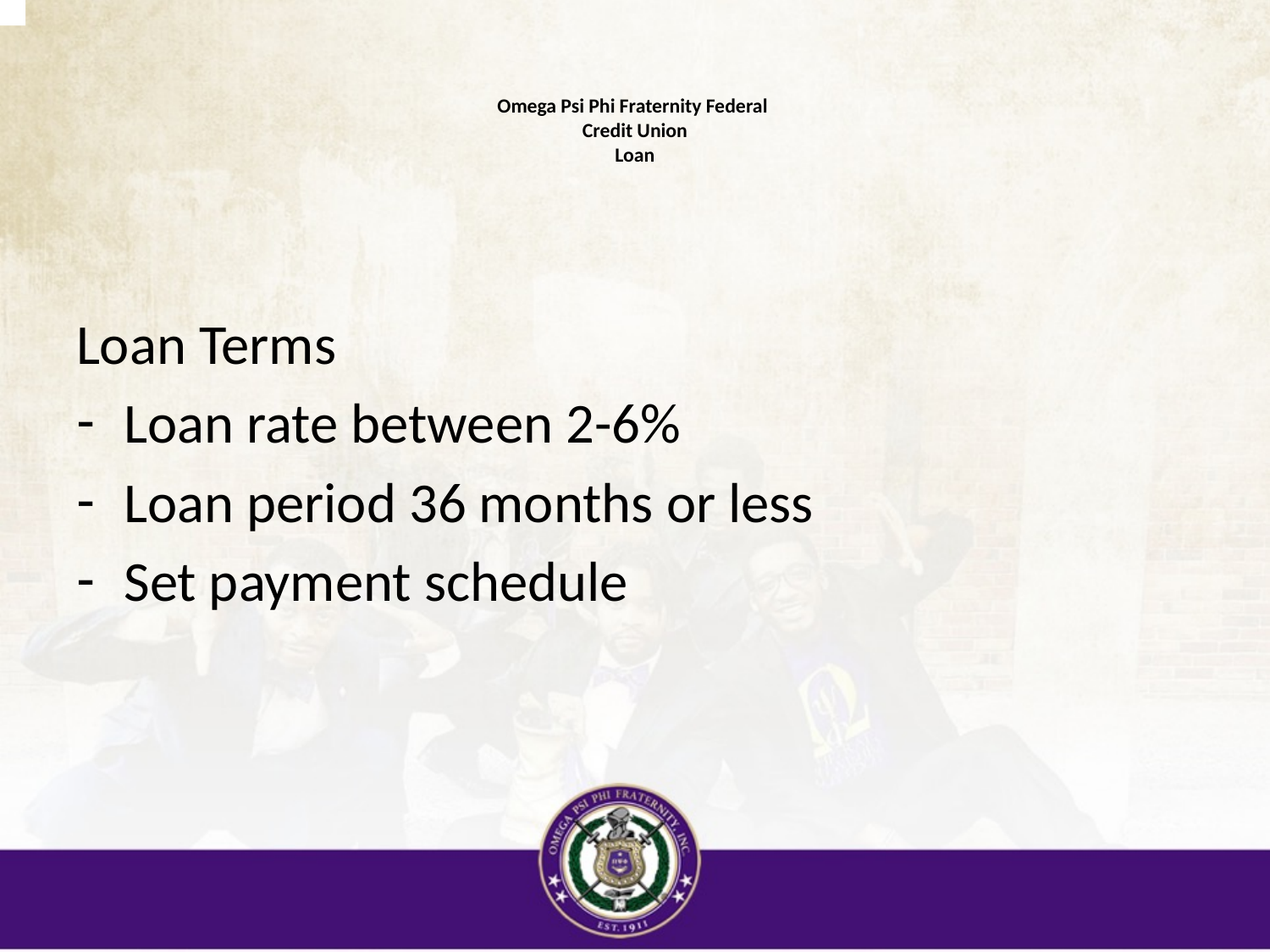

# Omega Psi Phi Fraternity Federal Credit Union Loan

Loan Terms
Loan rate between 2-6%
Loan period 36 months or less
Set payment schedule